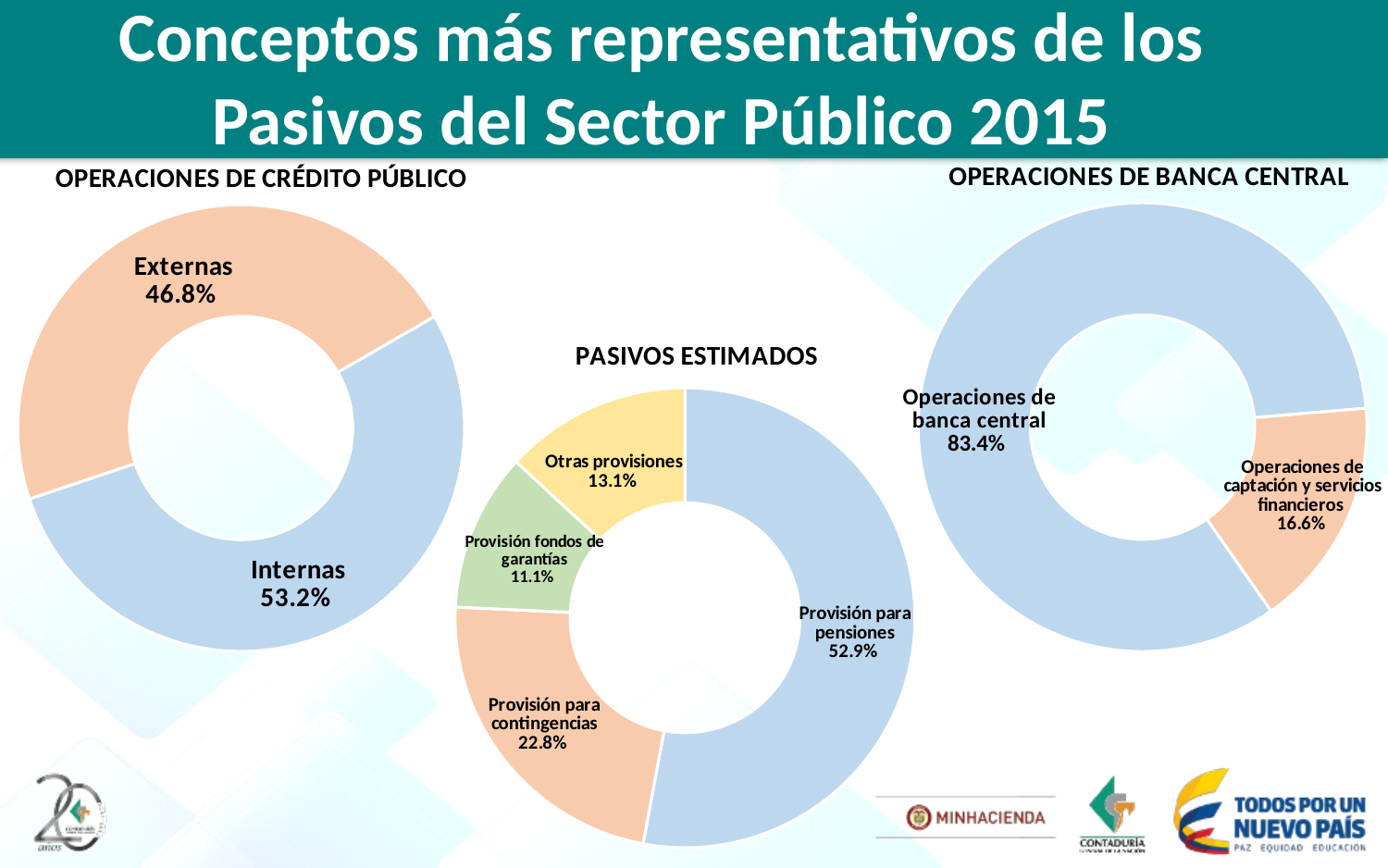

Conceptos más representativos de los Pasivos del Sector Público 2015

### Chart: OPERACIONES DE CRÉDITO PÚBLICO

| Category | Ventas |
|---|---|
| Internas | 213977557506.0 |
| Externas | 188332978716.0 |

### Chart: OPERACIONES DE BANCA CENTRAL

| Category | Ventas |
|---|---|
| Operaciones de banca central | 105024062157.0 |
| Operaciones de captación y servicios financieros  | 20942427507.0 |

### Chart: PASIVOS ESTIMADOS

| Category | Ventas |
|---|---|
| Provisión para pensiones | 71051334082.0 |
| Provisión para contingencias | 30632073271.0 |
| Provisión fondos de garantías | 14935011349.0 |
| Otras provisiones | 17639535051.0 |